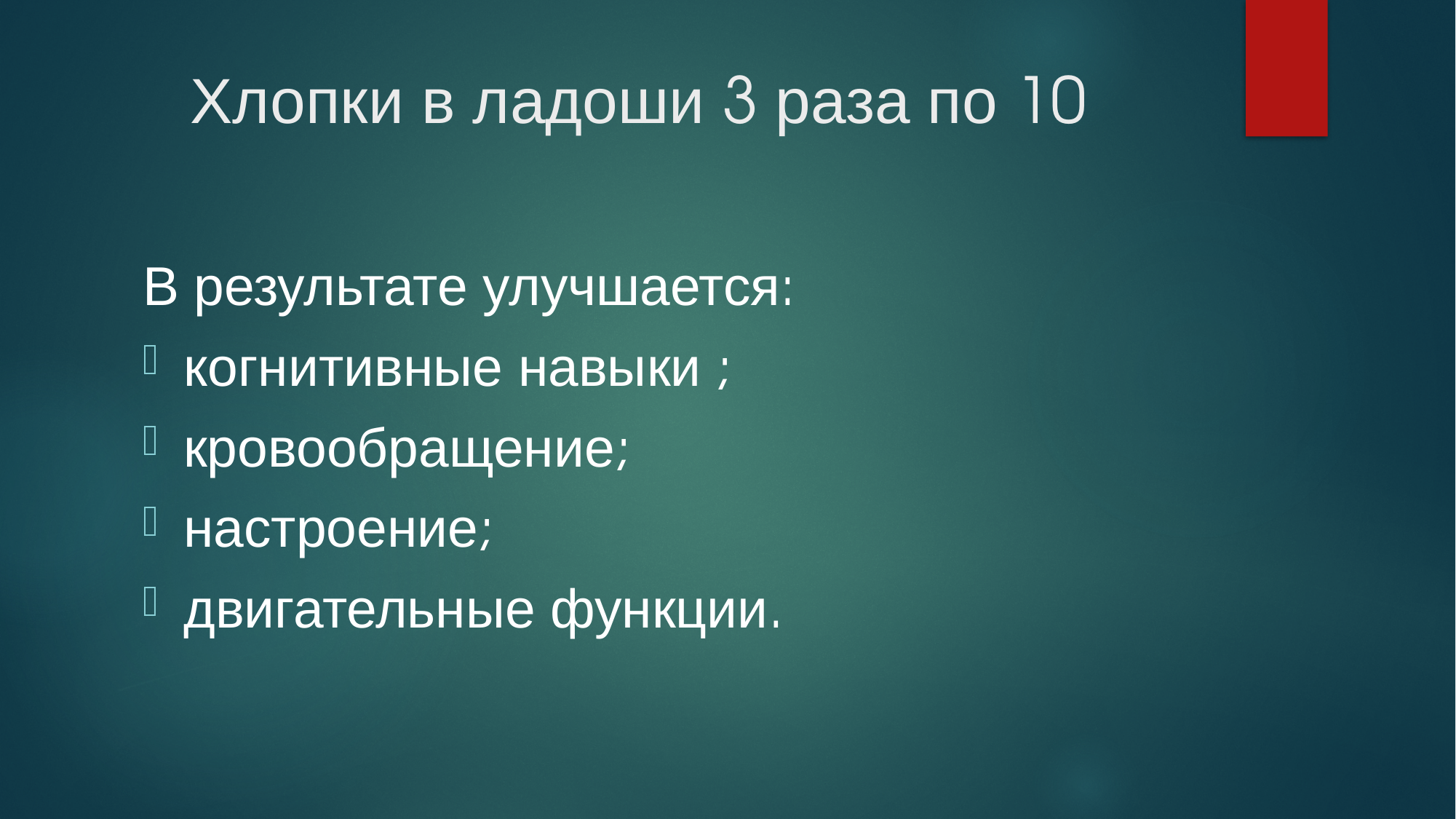

# Хлопки в ладоши 3 раза по 10
В результате улучшается:
когнитивные навыки ;
кровообращение;
настроение;
двигательные функции.